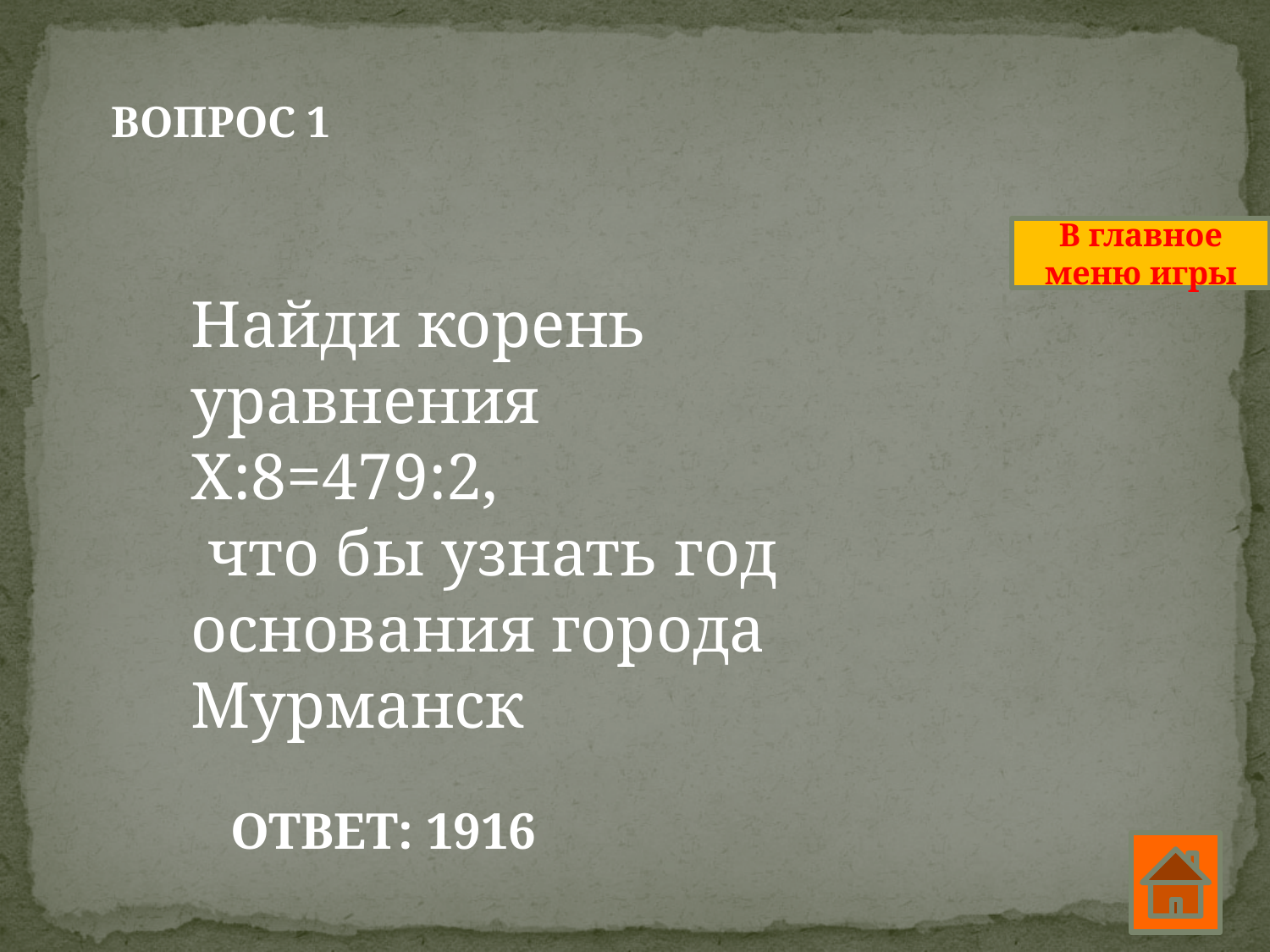

ВОПРОС 1
В главное меню игры
Найди корень уравнения
Х:8=479:2,
 что бы узнать год основания города Мурманск
ОТВЕТ: 1916